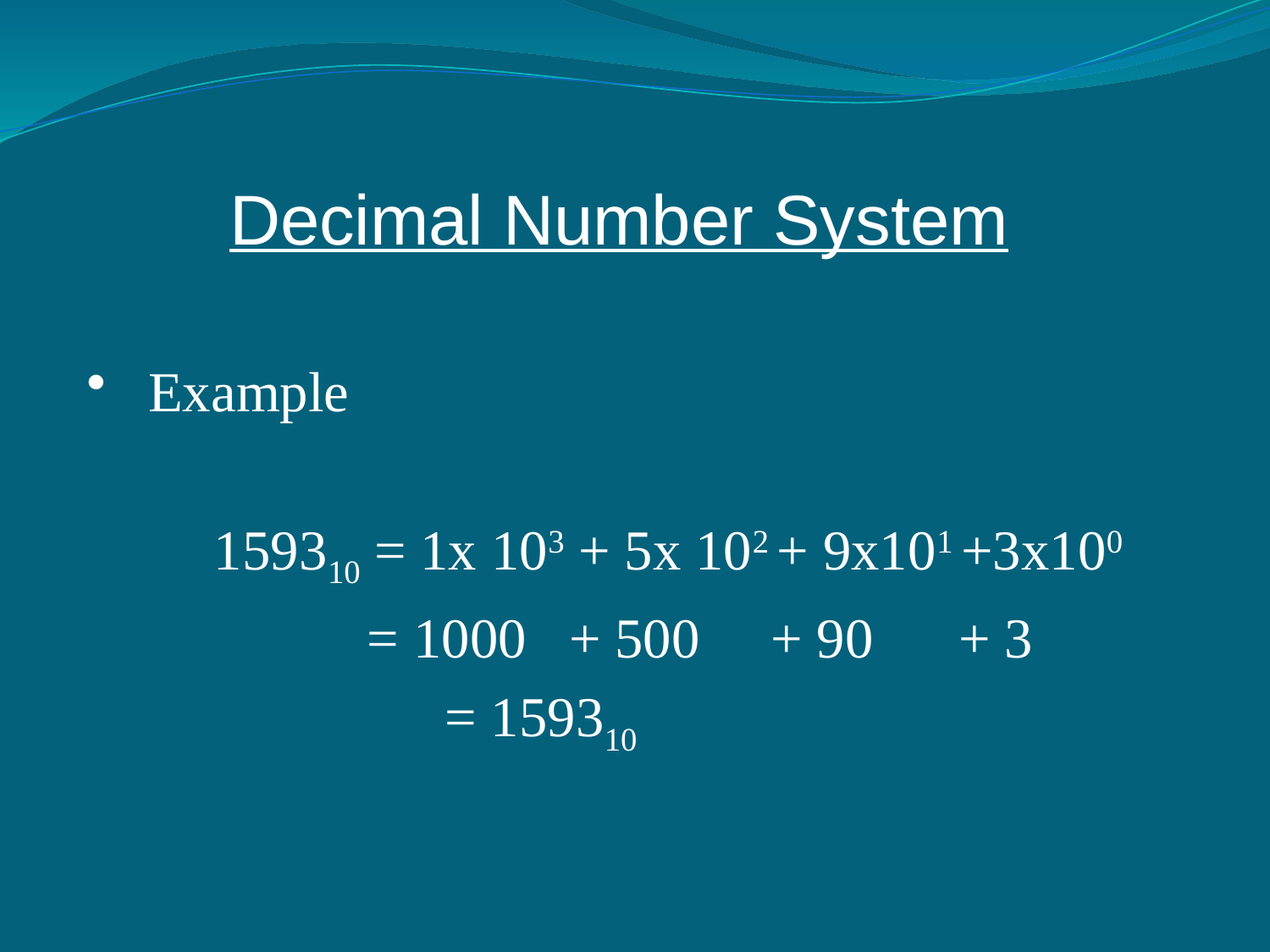

Decimal Number System

 Example

         159310 = 1x 103 + 5x 102 + 9x101 +3x100
                                  = 1000   + 500     + 90      + 3
			    = 159310